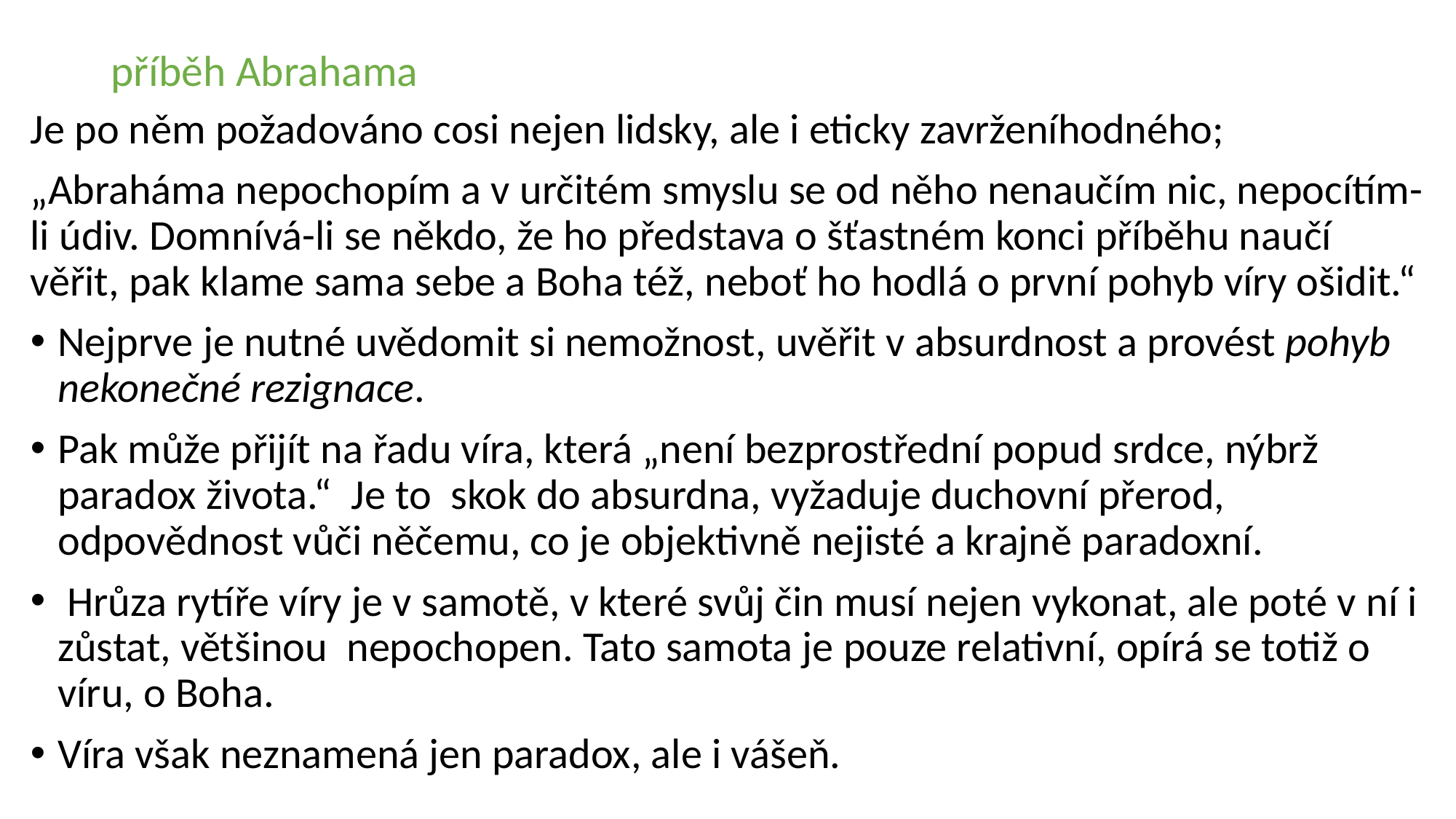

# příběh Abrahama
Je po něm požadováno cosi nejen lidsky, ale i eticky zavrženíhodného;
„Abraháma nepochopím a v určitém smyslu se od něho nenaučím nic, nepocítím-li údiv. Domnívá-li se někdo, že ho představa o šťastném konci příběhu naučí věřit, pak klame sama sebe a Boha též, neboť ho hodlá o první pohyb víry ošidit.“
Nejprve je nutné uvědomit si nemožnost, uvěřit v absurdnost a provést pohyb nekonečné rezignace.
Pak může přijít na řadu víra, která „není bezprostřední popud srdce, nýbrž paradox života.“  Je to  skok do absurdna, vyžaduje duchovní přerod, odpovědnost vůči něčemu, co je objektivně nejisté a krajně paradoxní.
 Hrůza rytíře víry je v samotě, v které svůj čin musí nejen vykonat, ale poté v ní i zůstat, většinou  nepochopen. Tato samota je pouze relativní, opírá se totiž o víru, o Boha.
Víra však neznamená jen paradox, ale i vášeň.